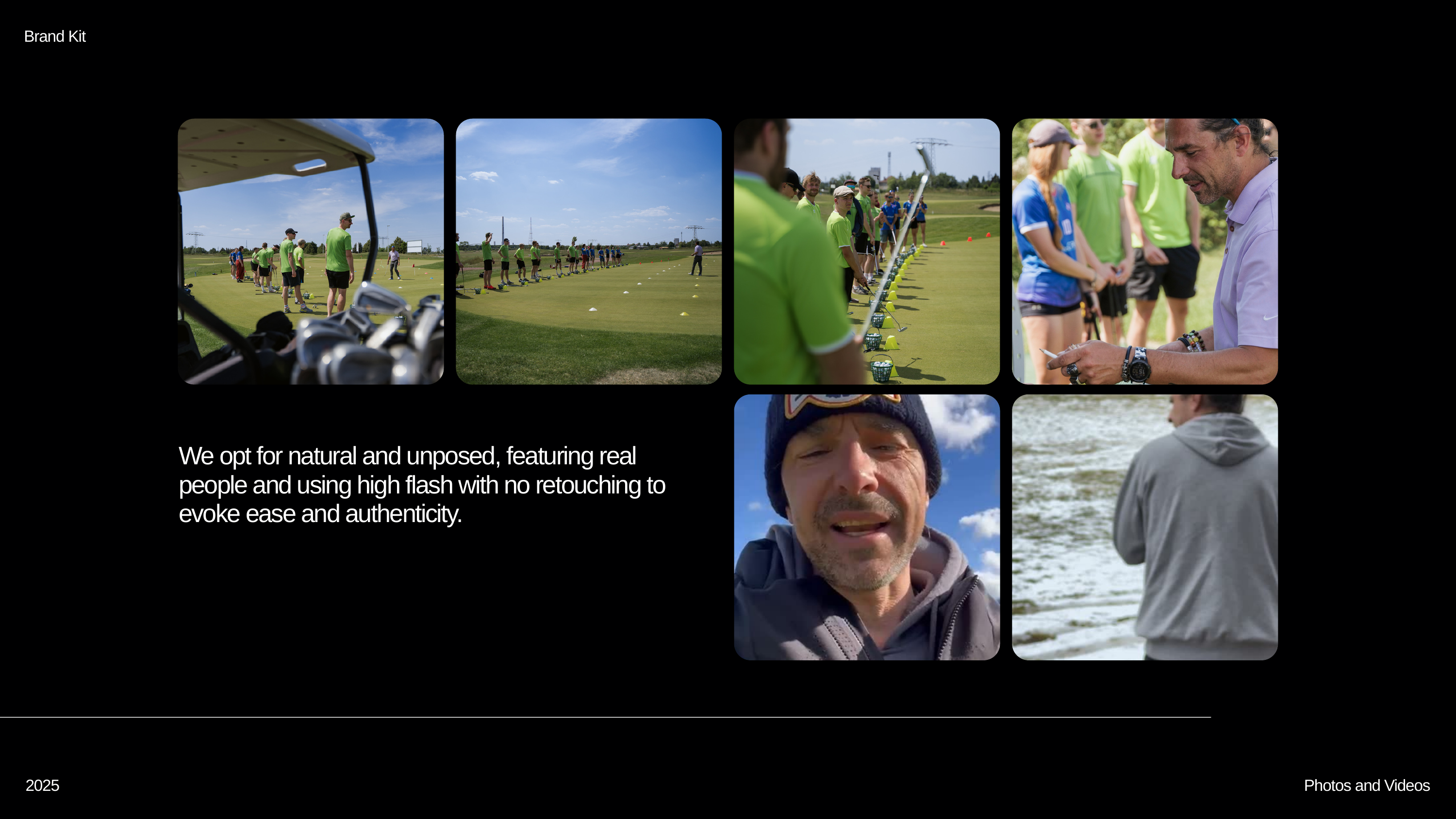

Brand Kit

We opt for natural and unposed, featuring real people and using high flash with no retouching to evoke ease and authenticity.

2025
Photos and Videos